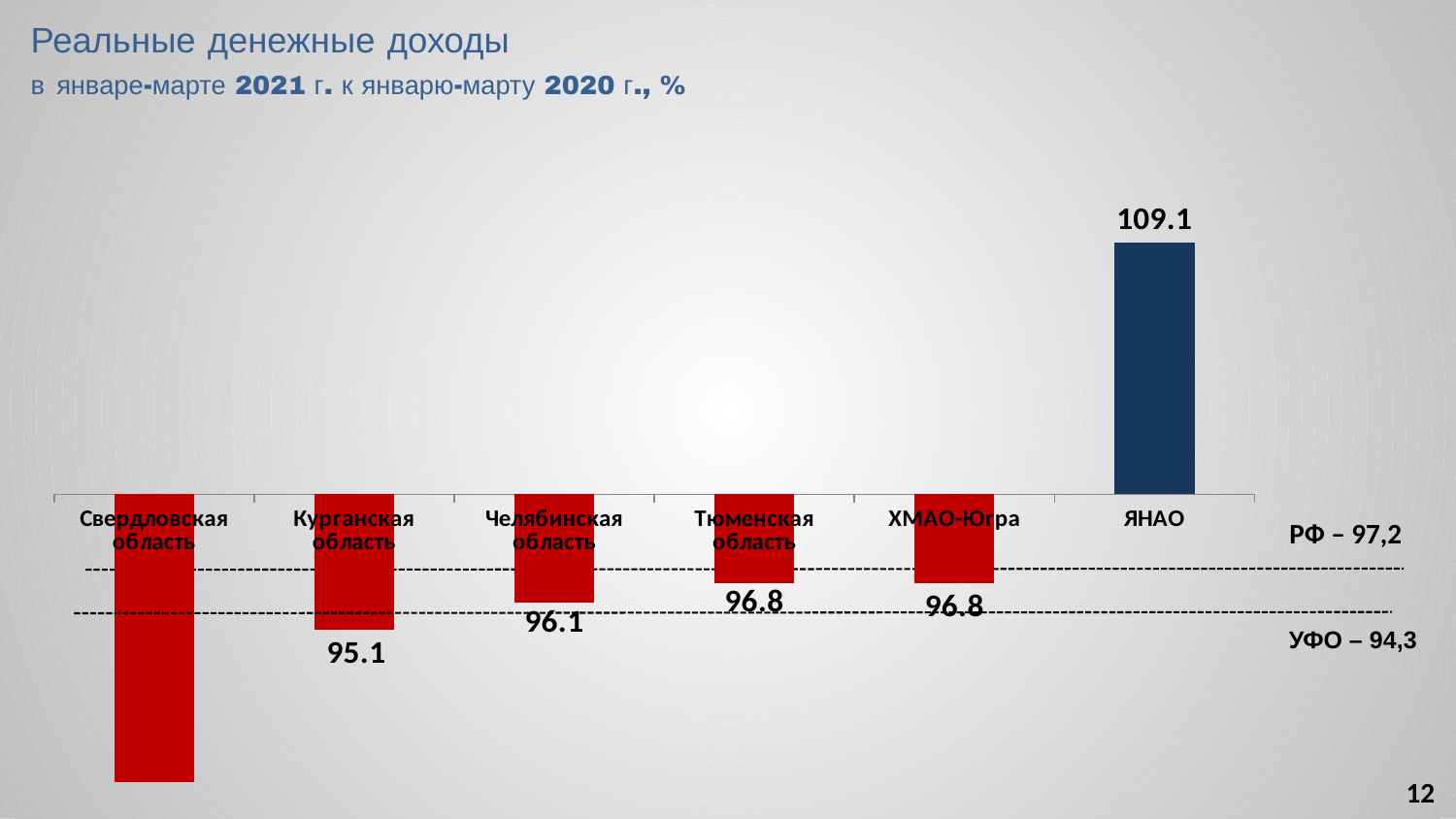

Реальные денежные доходы
в январе-марте 2021 г. к январю-марту 2020 г., %

### Chart

| Category |  |
|---|---|
| Свердловская область | 89.6 |
| Курганская область | 95.1 |
| Челябинская область | 96.1 |
| Тюменская область | 96.8 |
| ХМАО-Югра | 96.8 |
| ЯНАО | 109.1 |
РФ – 97,2
УФО – 94,3
12